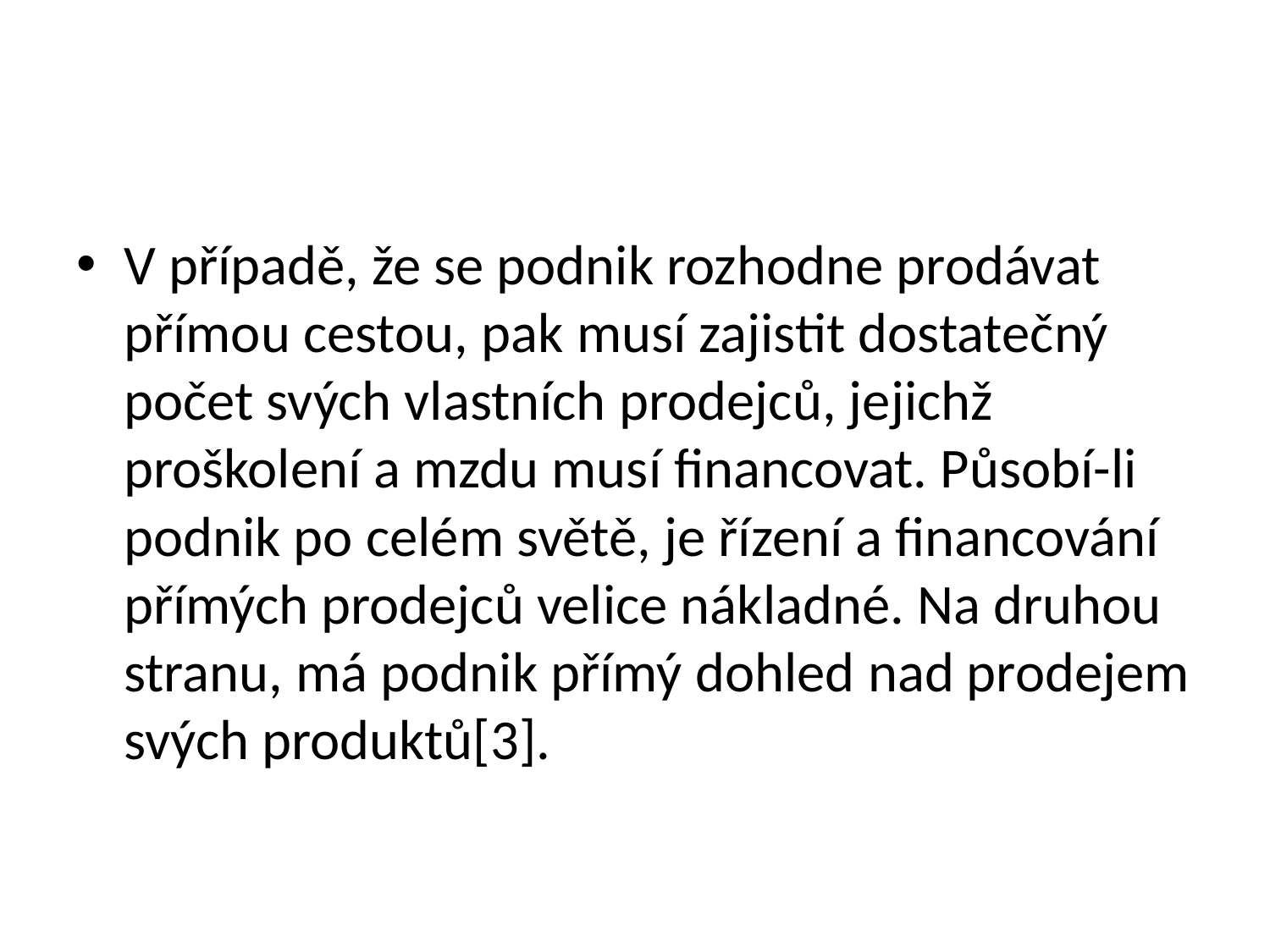

#
V případě, že se podnik rozhodne prodávat přímou cestou, pak musí zajistit dostatečný počet svých vlastních prodejců, jejichž proškolení a mzdu musí financovat. Působí-li podnik po celém světě, je řízení a financování přímých prodejců velice nákladné. Na druhou stranu, má podnik přímý dohled nad prodejem svých produktů[3].